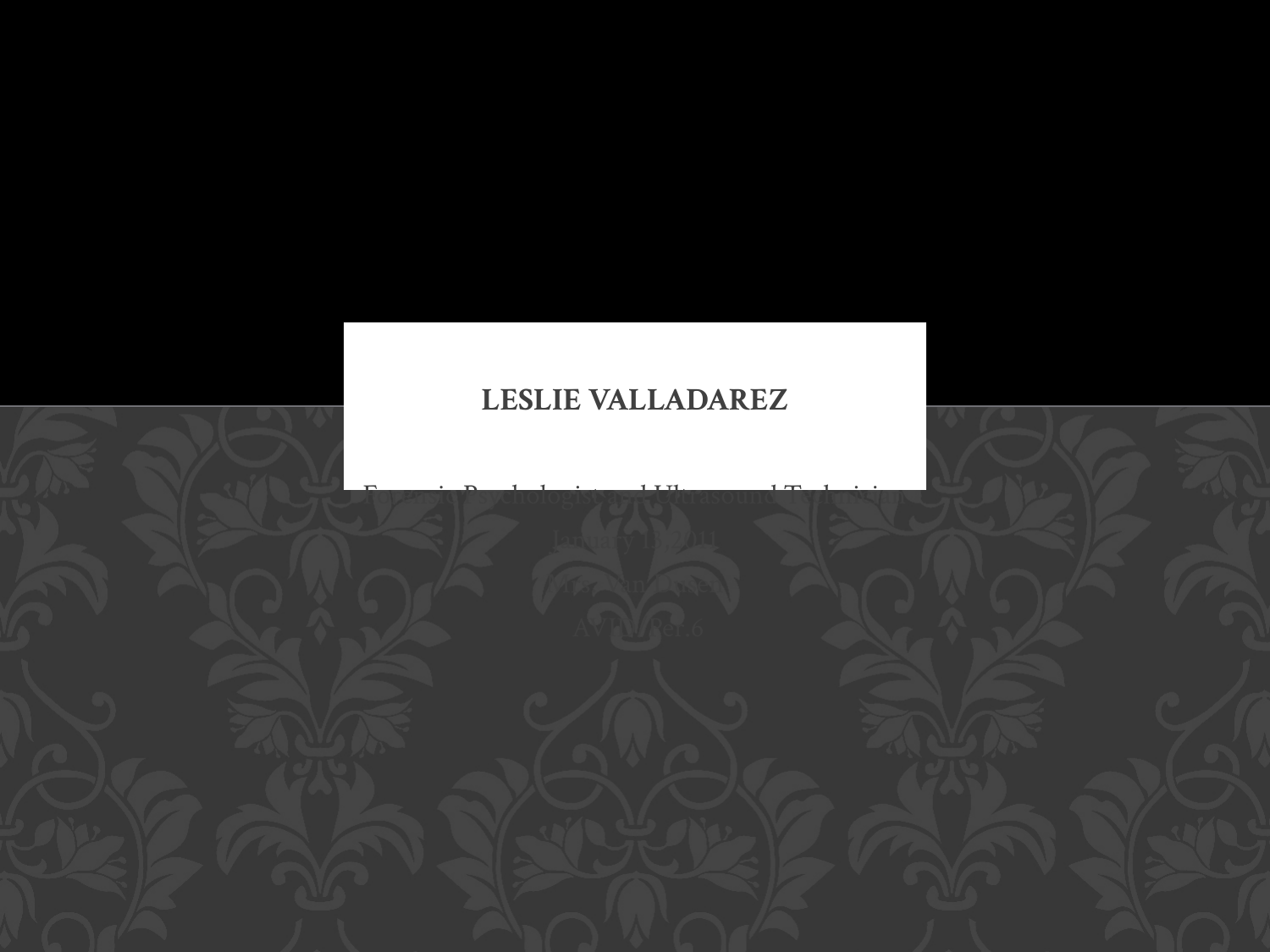

# Leslie Valladarez
Forensic Psychologist and Ultrasound Technician
January 13,2011
Mrs. Van Dusen
 AVID/Per.6